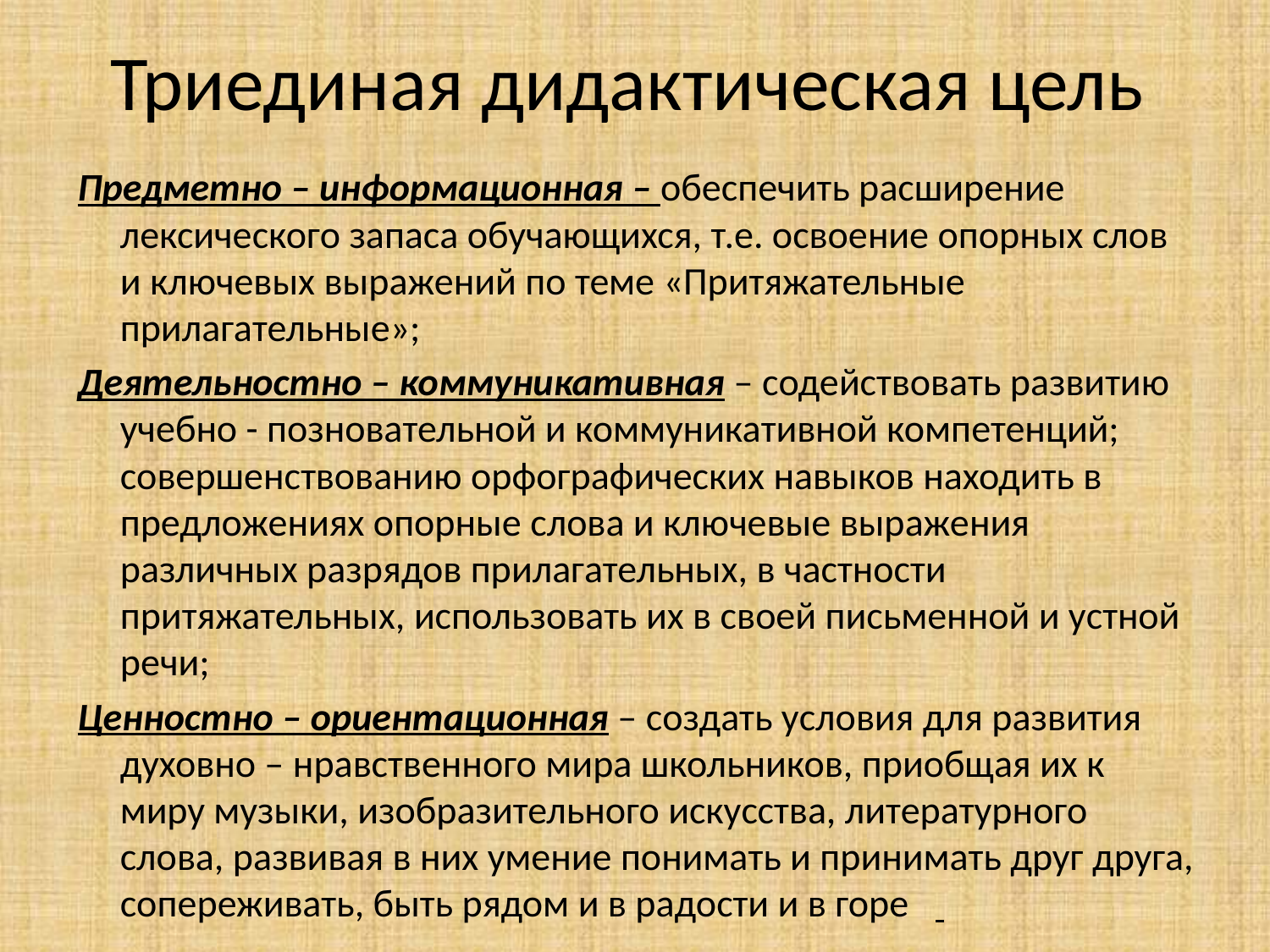

# Триединая дидактическая цель
Предметно – информационная – обеспечить расширение лексического запаса обучающихся, т.е. освоение опорных слов и ключевых выражений по теме «Притяжательные прилагательные»;
Деятельностно – коммуникативная – содействовать развитию учебно - позновательной и коммуникативной компетенций; совершенствованию орфографических навыков находить в предложениях опорные слова и ключевые выражения различных разрядов прилагательных, в частности притяжательных, использовать их в своей письменной и устной речи;
Ценностно – ориентационная – создать условия для развития духовно – нравственного мира школьников, приобщая их к миру музыки, изобразительного искусства, литературного слова, развивая в них умение понимать и принимать друг друга, сопереживать, быть рядом и в радости и в горе